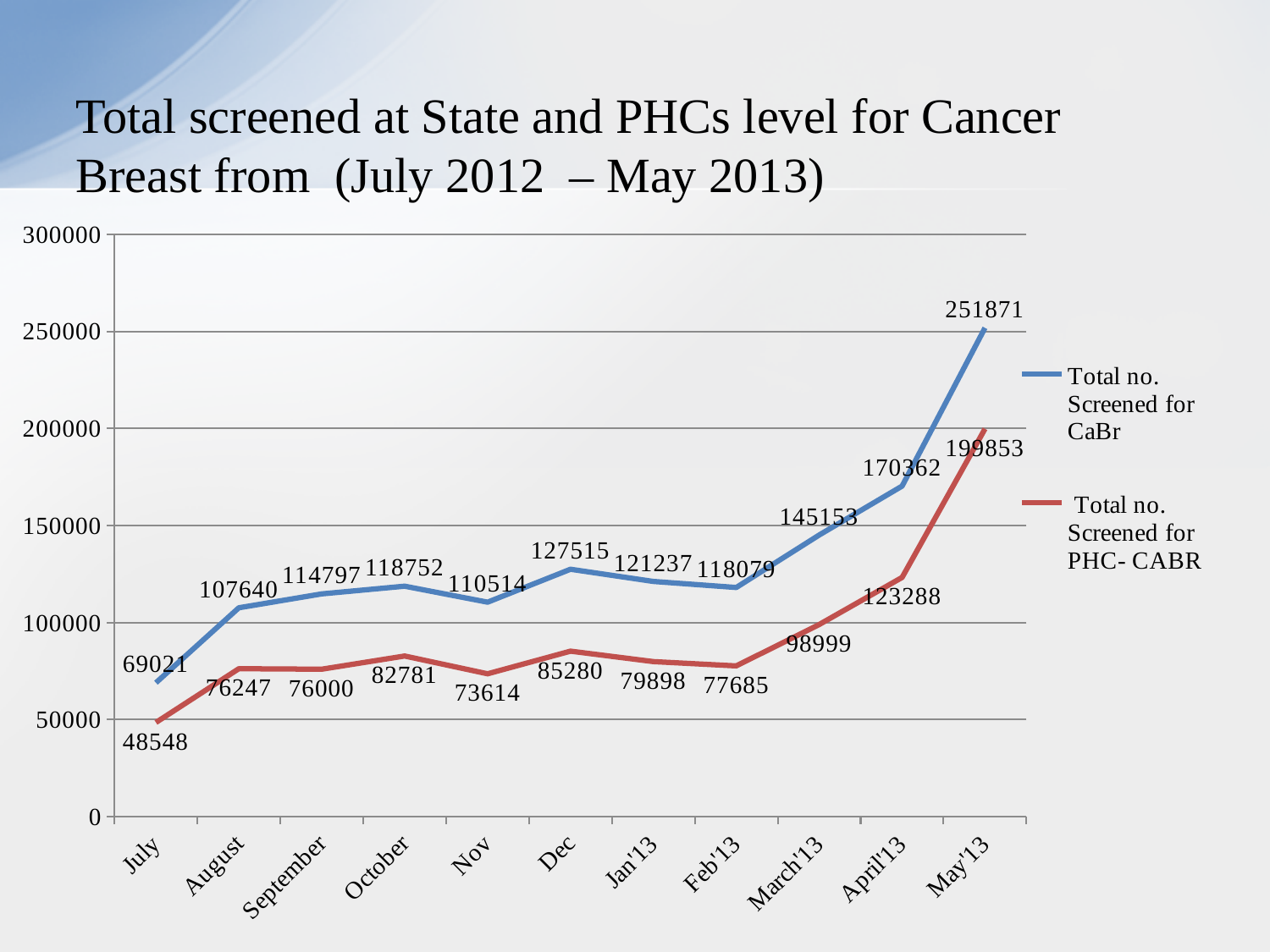

# Total screened at State and PHCs level for Cancer Breast from  (July 2012  – May 2013)

### Chart

| Category | Total no. Screened for CaBr |  Total no. Screened for PHC- CABR  |
|---|---|---|
| July | 69021.0 | 48548.0 |
| August | 107640.0 | 76247.0 |
| September | 114797.0 | 76000.0 |
| October | 118752.0 | 82781.0 |
| Nov | 110514.0 | 73614.0 |
| Dec | 127515.0 | 85280.0 |
| Jan'13 | 121237.0 | 79898.0 |
| Feb'13 | 118079.0 | 77685.0 |
| March'13 | 145153.0 | 98999.0 |
| April'13 | 170362.0 | 123288.0 |
| May'13 | 251871.0 | 199853.0 |